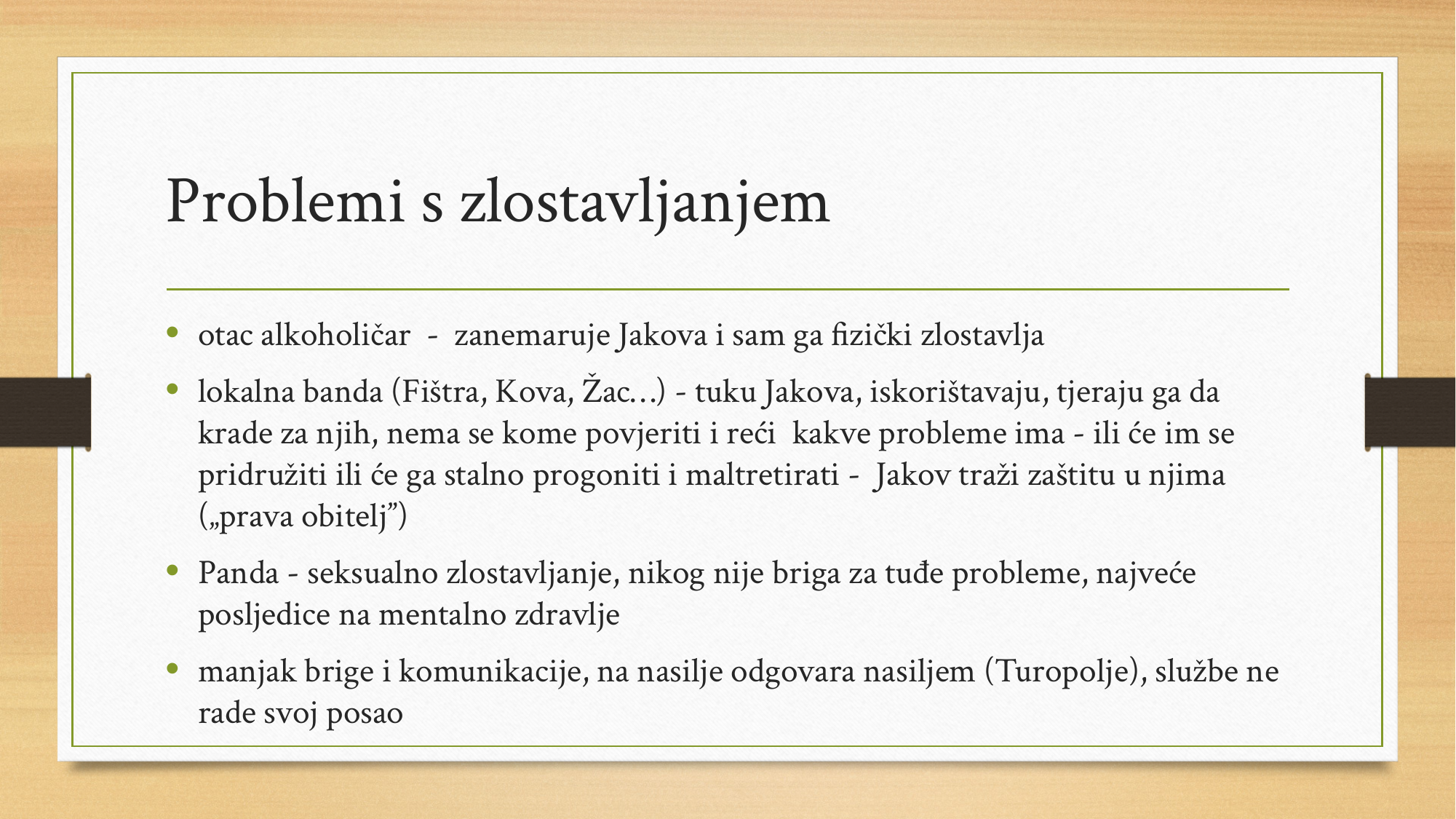

# Problemi s zlostavljanjem
otac alkoholičar  -  zanemaruje Jakova i sam ga fizički zlostavlja
lokalna banda (Fištra, Kova, Žac…) - tuku Jakova, iskorištavaju, tjeraju ga da krade za njih, nema se kome povjeriti i reći  kakve probleme ima - ili će im se pridružiti ili će ga stalno progoniti i maltretirati -  Jakov traži zaštitu u njima („prava obitelj”)
Panda - seksualno zlostavljanje, nikog nije briga za tuđe probleme, najveće posljedice na mentalno zdravlje
manjak brige i komunikacije, na nasilje odgovara nasiljem (Turopolje), službe ne rade svoj posao